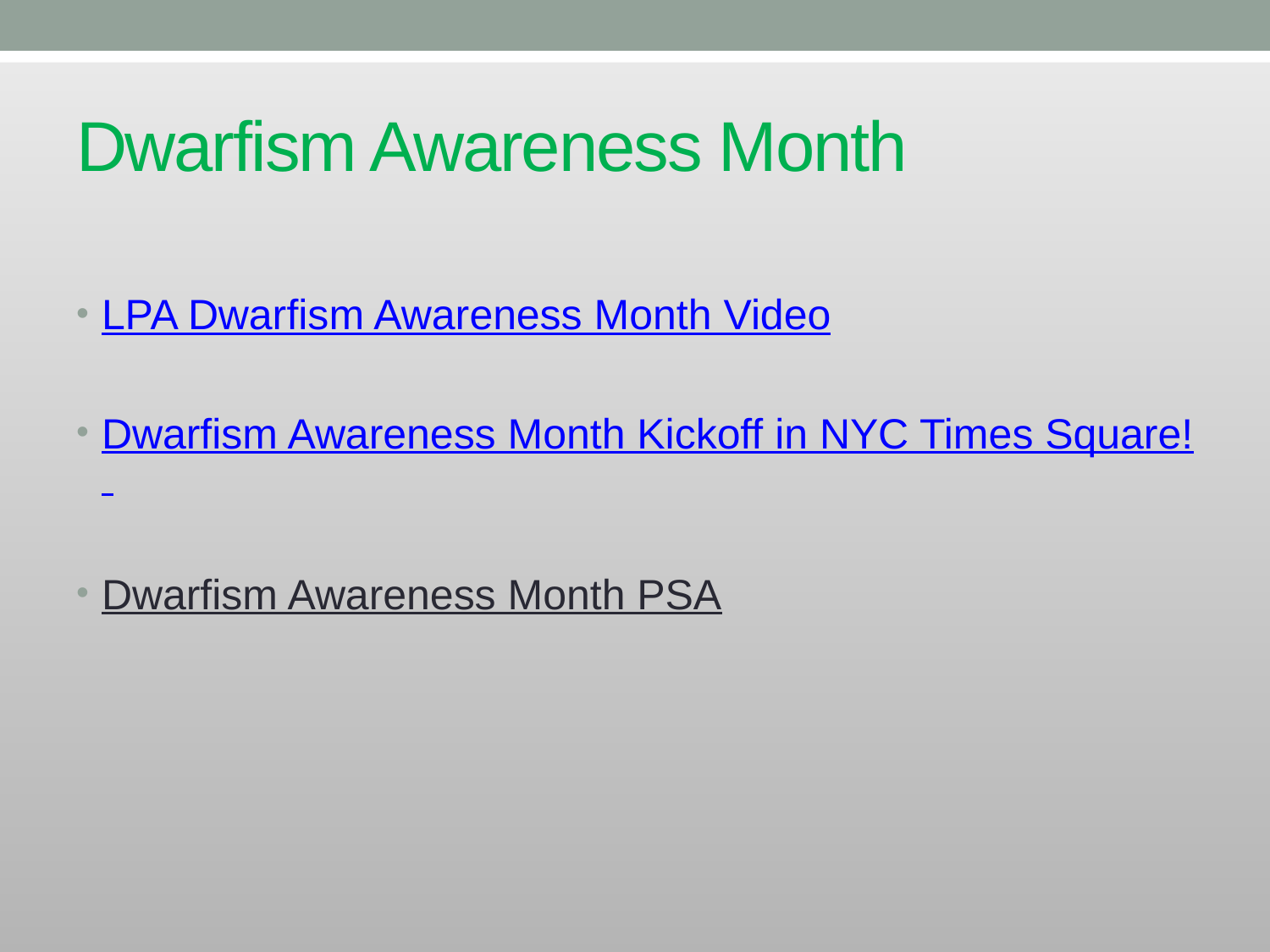

# Dwarfism Awareness Month

LPA Dwarfism Awareness Month Video

Dwarfism Awareness Month Kickoff in NYC Times Square!

Dwarfism Awareness Month PSA